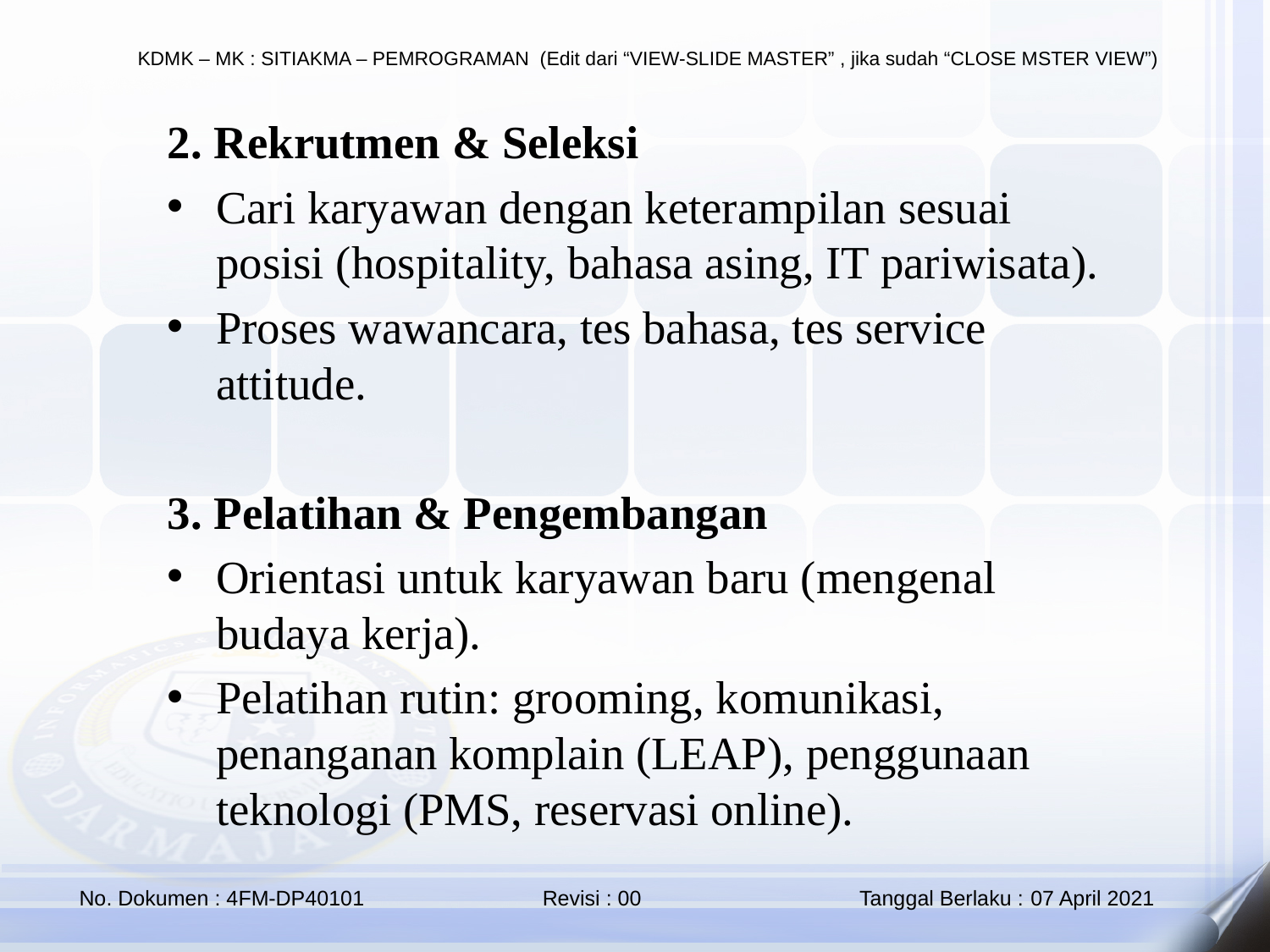

2. Rekrutmen & Seleksi
Cari karyawan dengan keterampilan sesuai posisi (hospitality, bahasa asing, IT pariwisata).
Proses wawancara, tes bahasa, tes service attitude.

3. Pelatihan & Pengembangan
Orientasi untuk karyawan baru (mengenal budaya kerja).
Pelatihan rutin: grooming, komunikasi, penanganan komplain (LEAP), penggunaan teknologi (PMS, reservasi online).